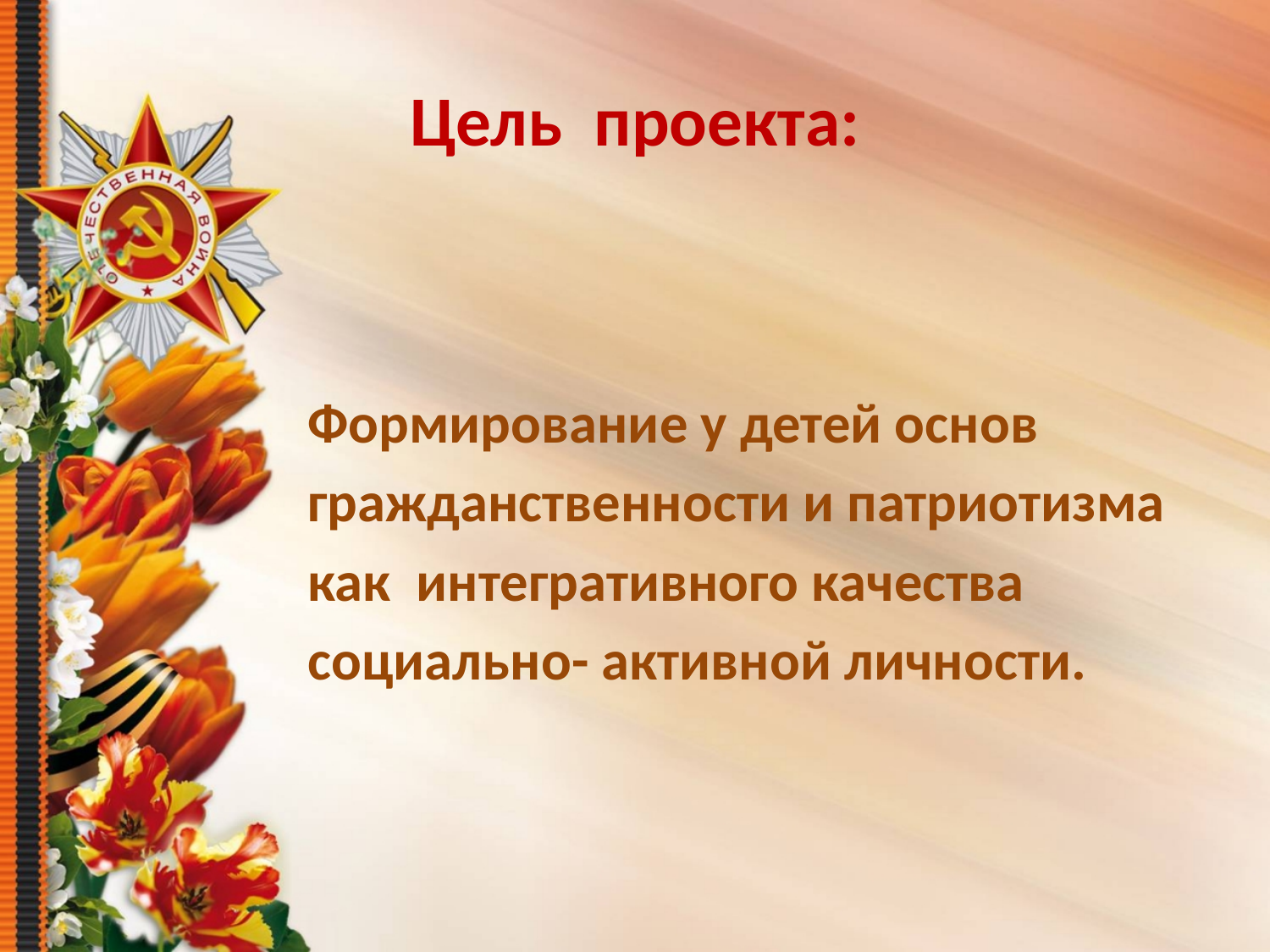

# Цель  проекта:

Формирование у детей основ
гражданственности и патриотизма
как  интегративного качества
социально- активной личности.